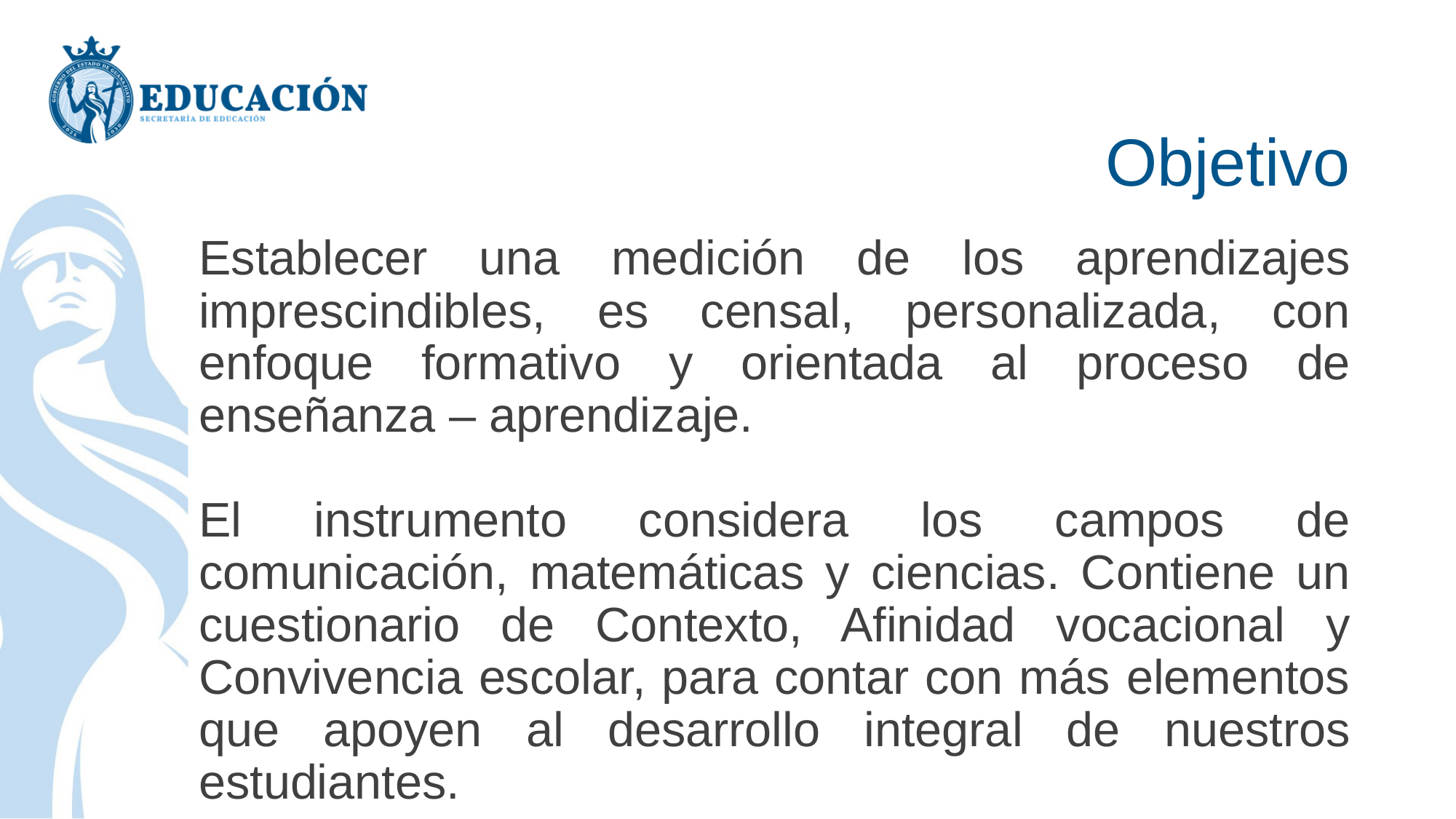

# Objetivo

Establecer una medición de los aprendizajes imprescindibles, es censal, personalizada, con enfoque formativo y orientada al proceso de enseñanza – aprendizaje.

El instrumento considera los campos de comunicación, matemáticas y ciencias. Contiene un cuestionario de Contexto, Afinidad vocacional y Convivencia escolar, para contar con más elementos que apoyen al desarrollo integral de nuestros estudiantes.